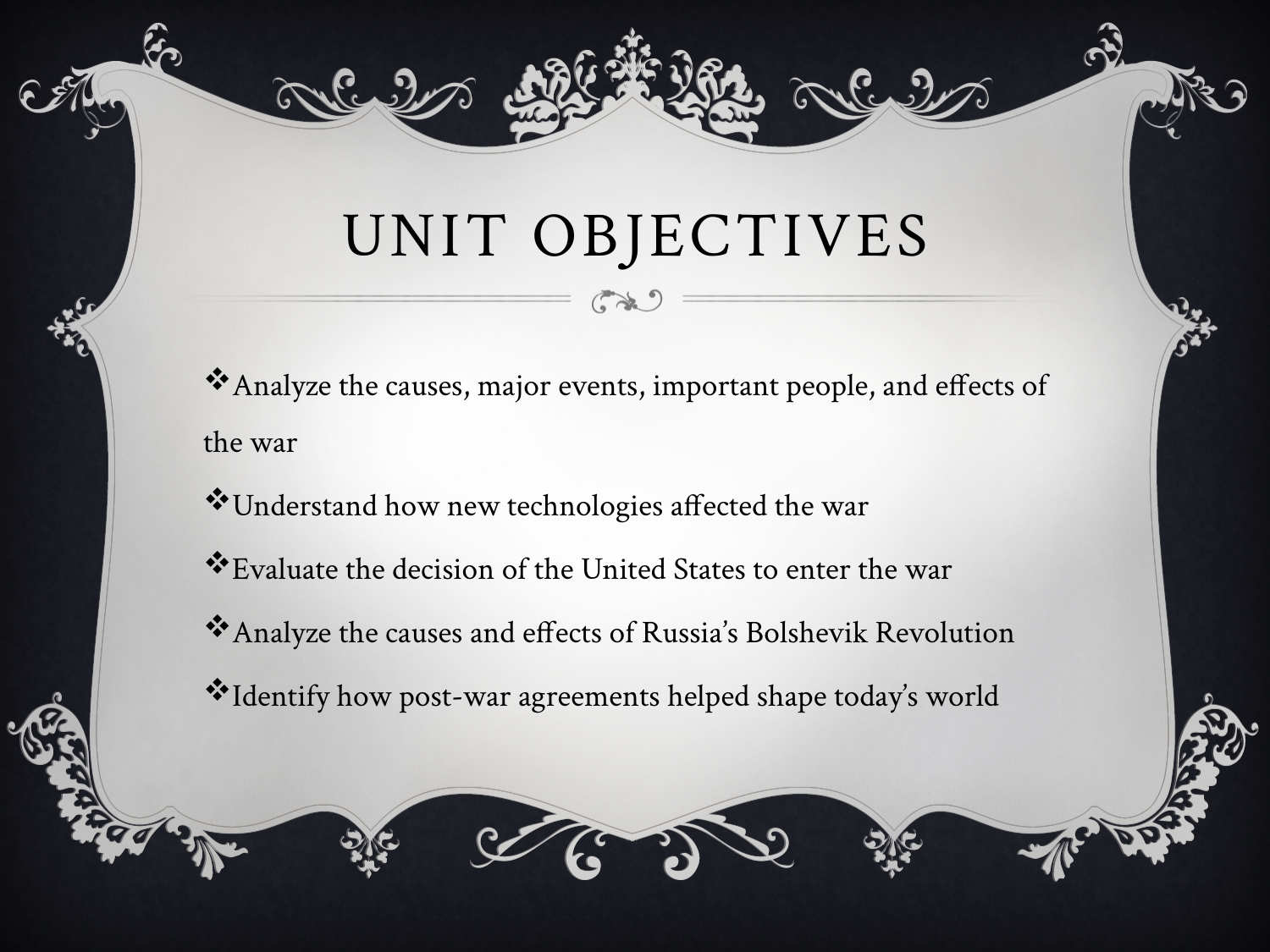

# Unit objectives
Analyze the causes, major events, important people, and effects of the war
Understand how new technologies affected the war
Evaluate the decision of the United States to enter the war
Analyze the causes and effects of Russia’s Bolshevik Revolution
Identify how post-war agreements helped shape today’s world